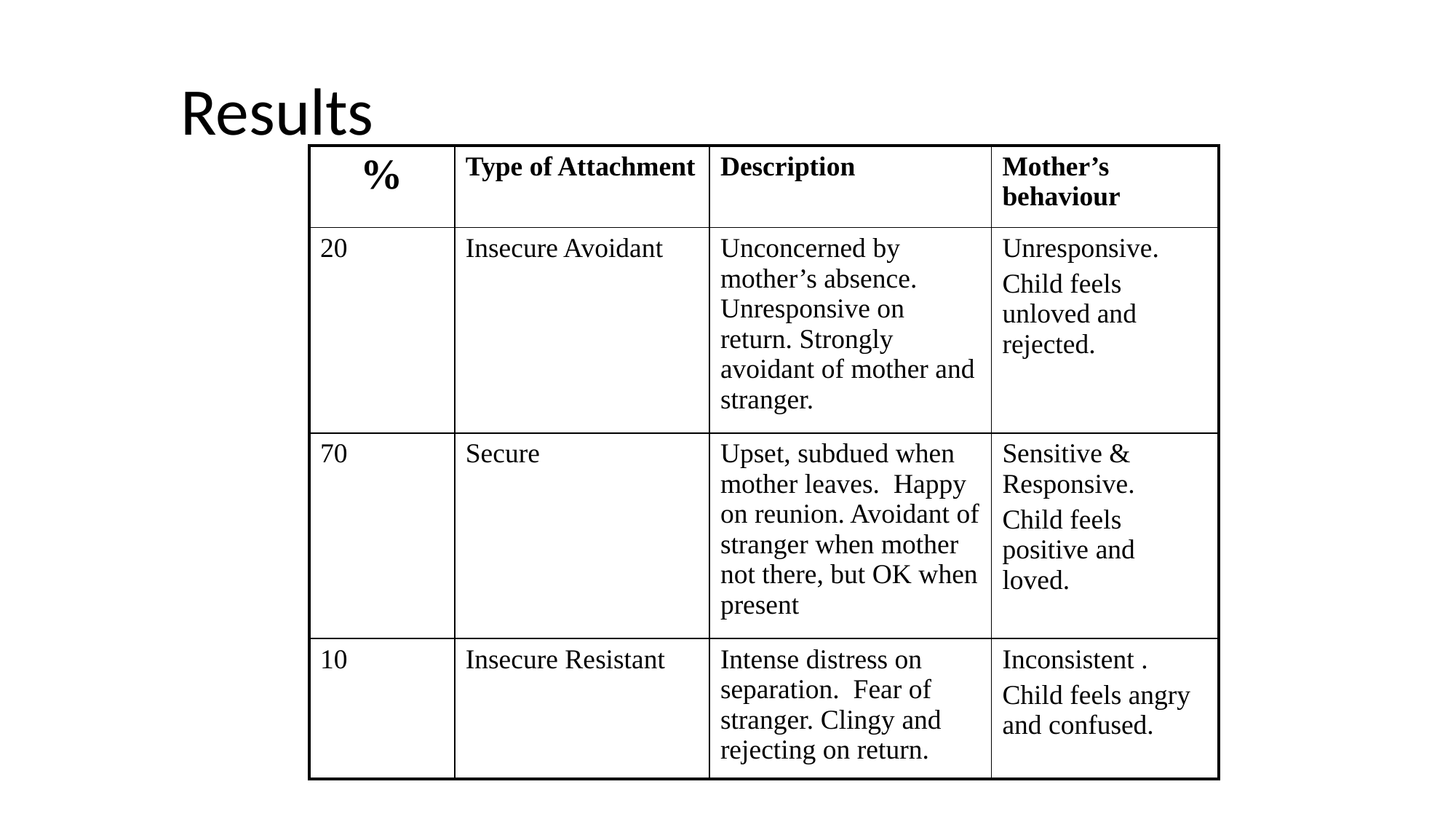

# Results
| % | Type of Attachment | Description | Mother’s behaviour |
| --- | --- | --- | --- |
| 20 | Insecure Avoidant | Unconcerned by mother’s absence. Unresponsive on return. Strongly avoidant of mother and stranger. | Unresponsive. Child feels unloved and rejected. |
| 70 | Secure | Upset, subdued when mother leaves. Happy on reunion. Avoidant of stranger when mother not there, but OK when present | Sensitive & Responsive. Child feels positive and loved. |
| 10 | Insecure Resistant | Intense distress on separation. Fear of stranger. Clingy and rejecting on return. | Inconsistent . Child feels angry and confused. |